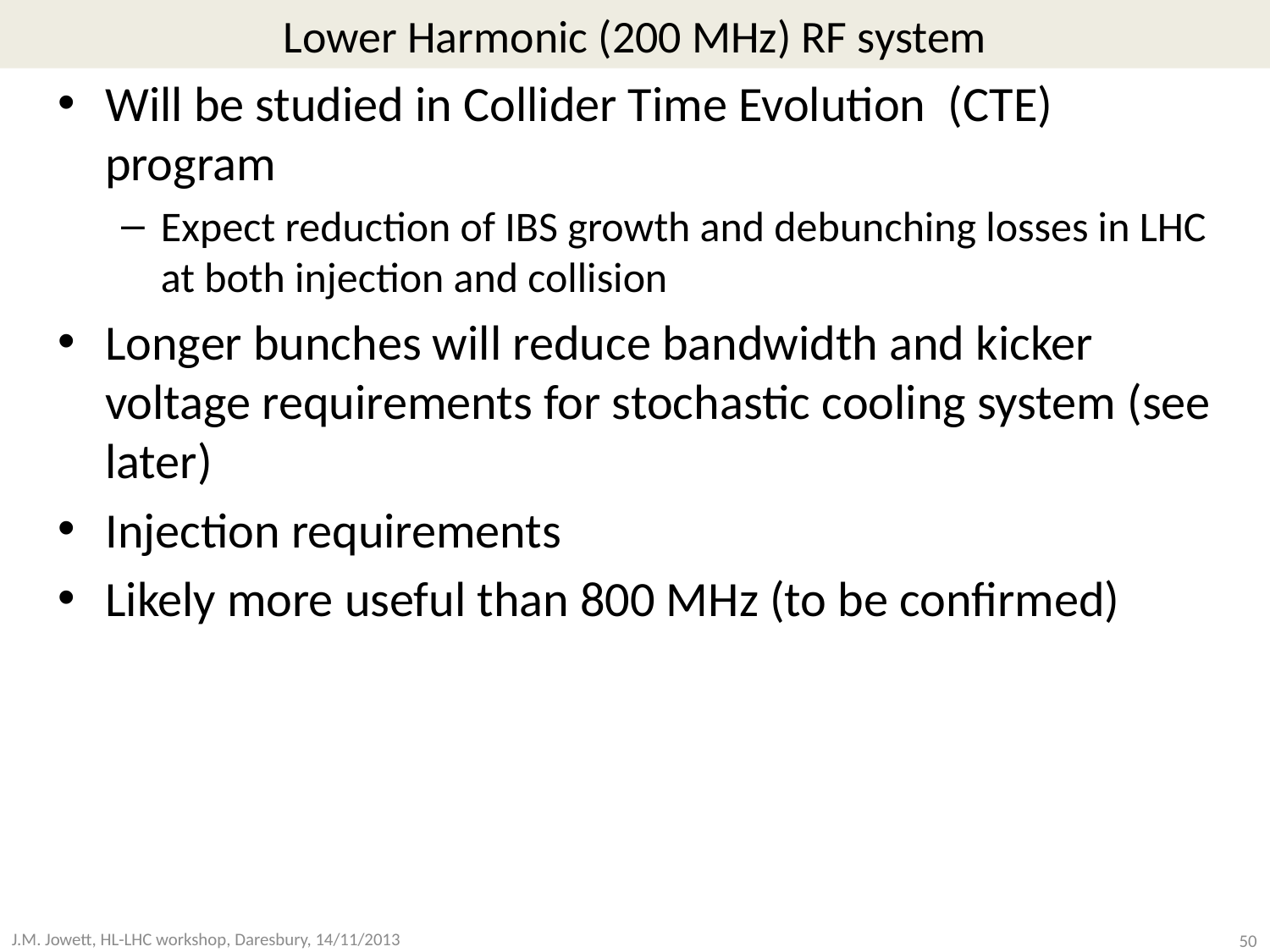

# Lower Harmonic (200 MHz) RF system
Will be studied in Collider Time Evolution  (CTE) program
Expect reduction of IBS growth and debunching losses in LHC at both injection and collision
Longer bunches will reduce bandwidth and kicker voltage requirements for stochastic cooling system (see later)
Injection requirements
Likely more useful than 800 MHz (to be confirmed)

50
J.M. Jowett, HL-LHC workshop, Daresbury, 14/11/2013